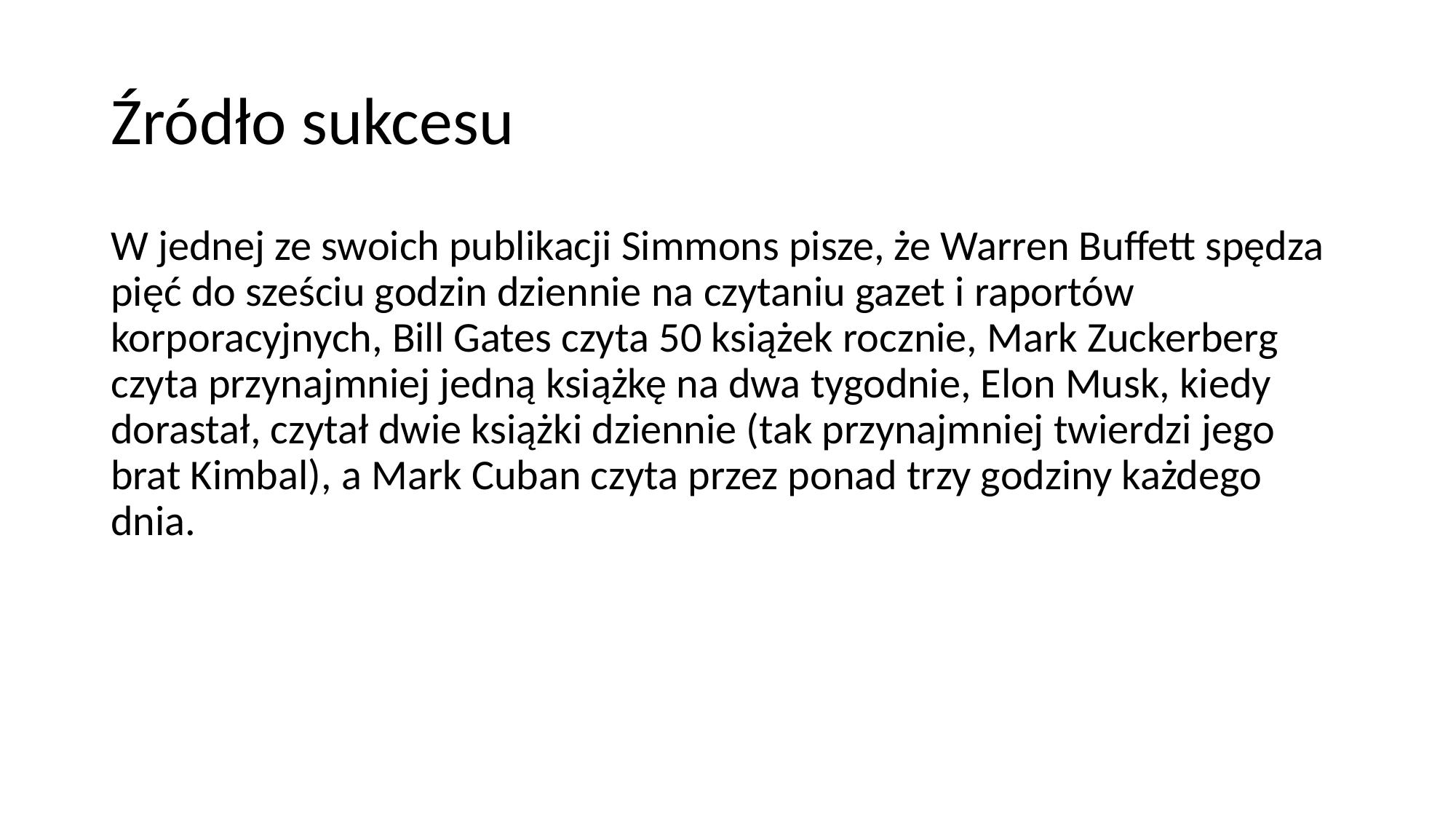

# Źródło sukcesu
W jednej ze swoich publikacji Simmons pisze, że Warren Buffett spędza pięć do sześciu godzin dziennie na czytaniu gazet i raportów korporacyjnych, Bill Gates czyta 50 książek rocznie, Mark Zuckerberg czyta przynajmniej jedną książkę na dwa tygodnie, Elon Musk, kiedy dorastał, czytał dwie książki dziennie (tak przynajmniej twierdzi jego brat Kimbal), a Mark Cuban czyta przez ponad trzy godziny każdego dnia.